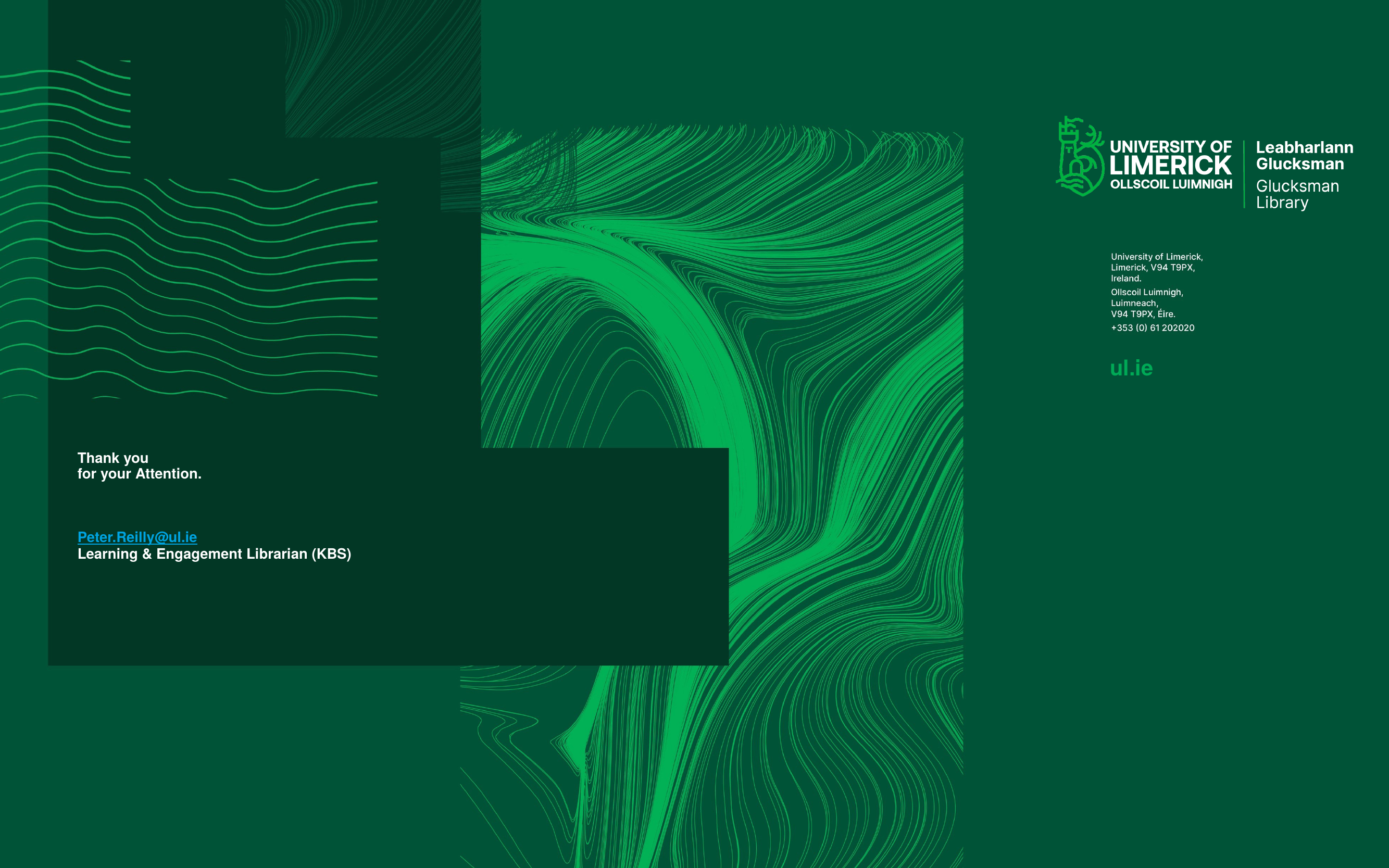

ul.ie
# Thank you for your Attention. Peter.Reilly@ul.ie Learning & Engagement Librarian (KBS)